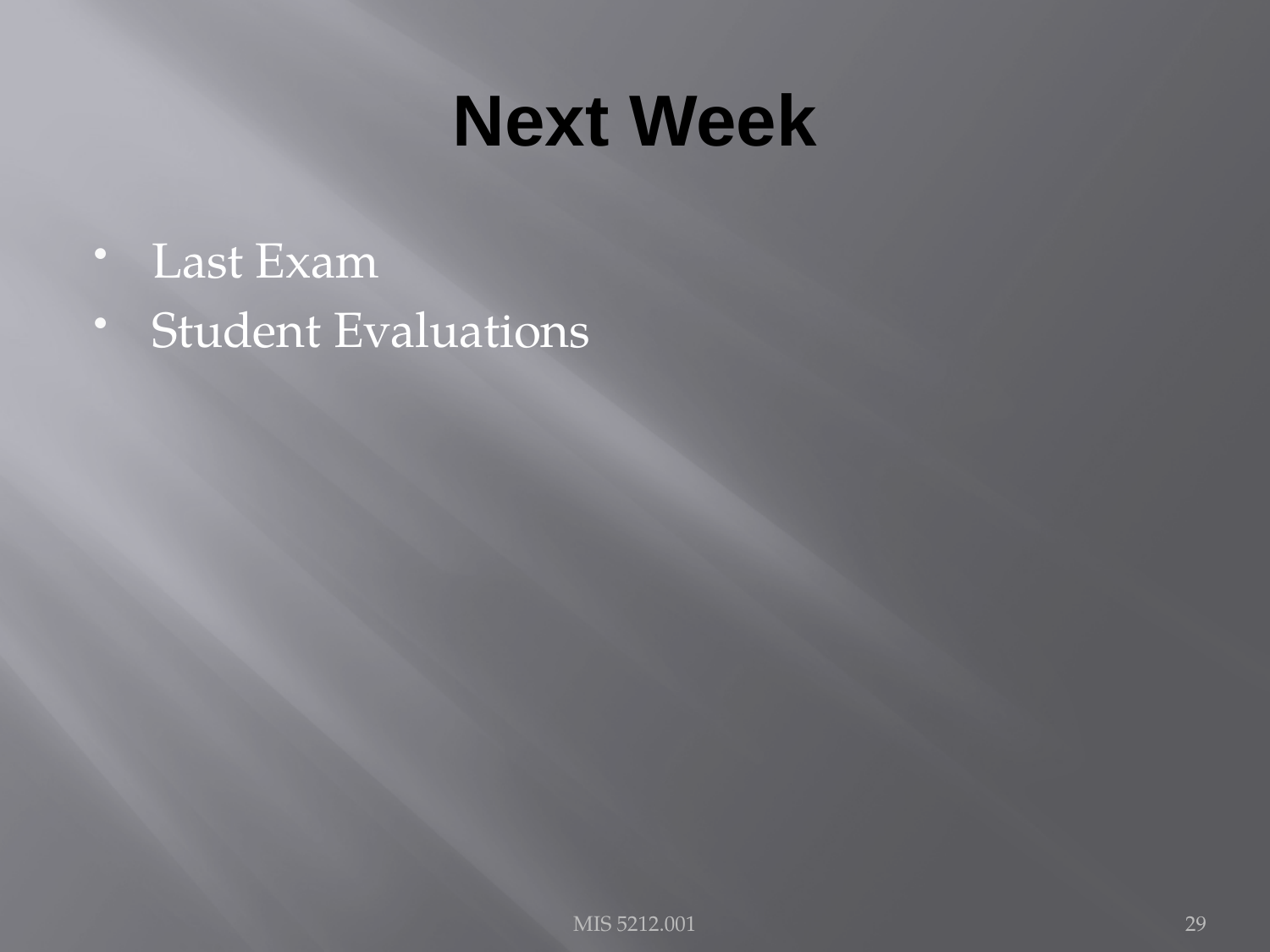

# Next Week
Last Exam
Student Evaluations
MIS 5212.001
29